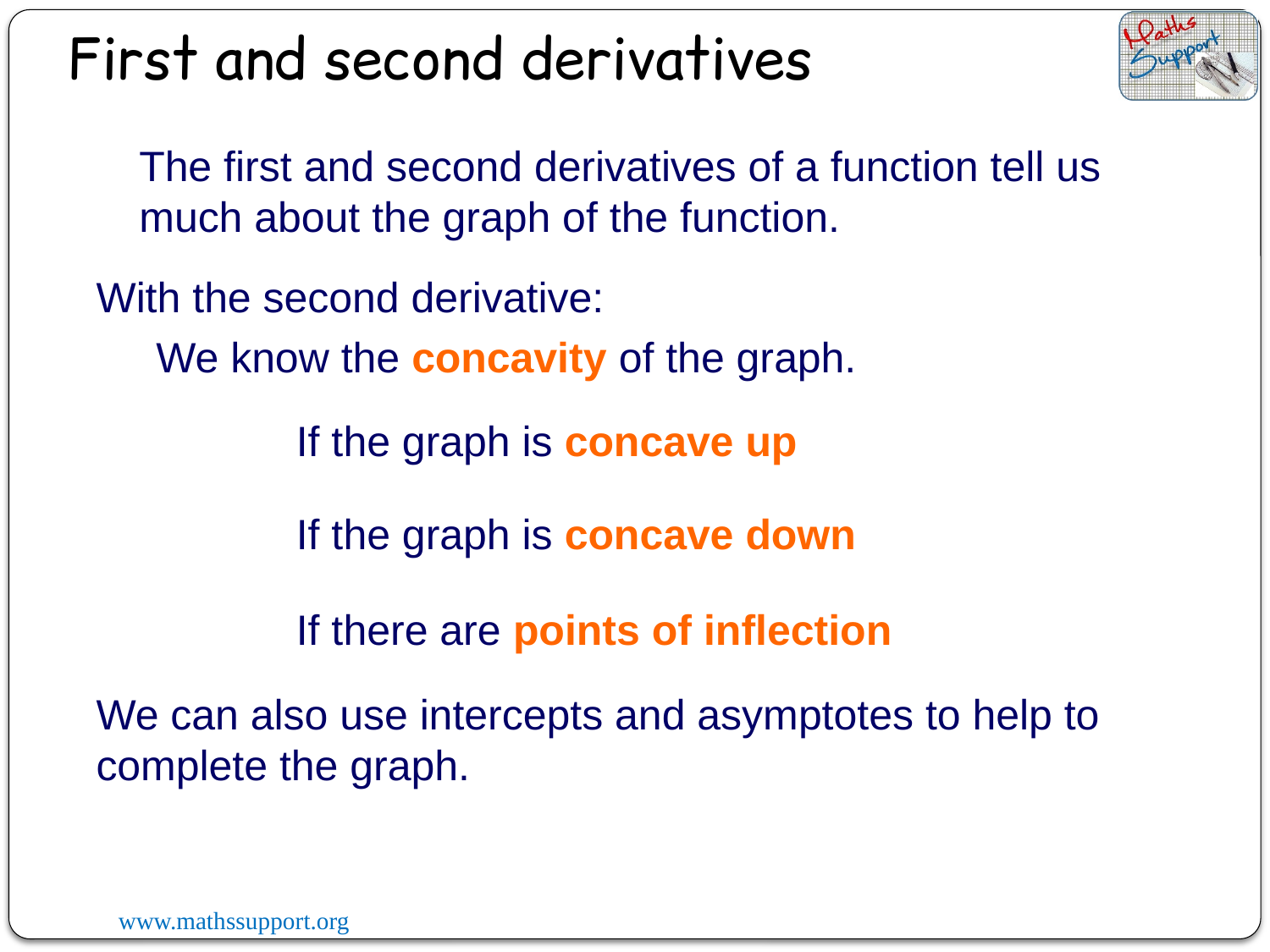

First and second derivatives
The first and second derivatives of a function tell us much about the graph of the function.
With the second derivative:
We know the concavity of the graph.
If the graph is concave up
If the graph is concave down
If there are points of inflection
We can also use intercepts and asymptotes to help to complete the graph.